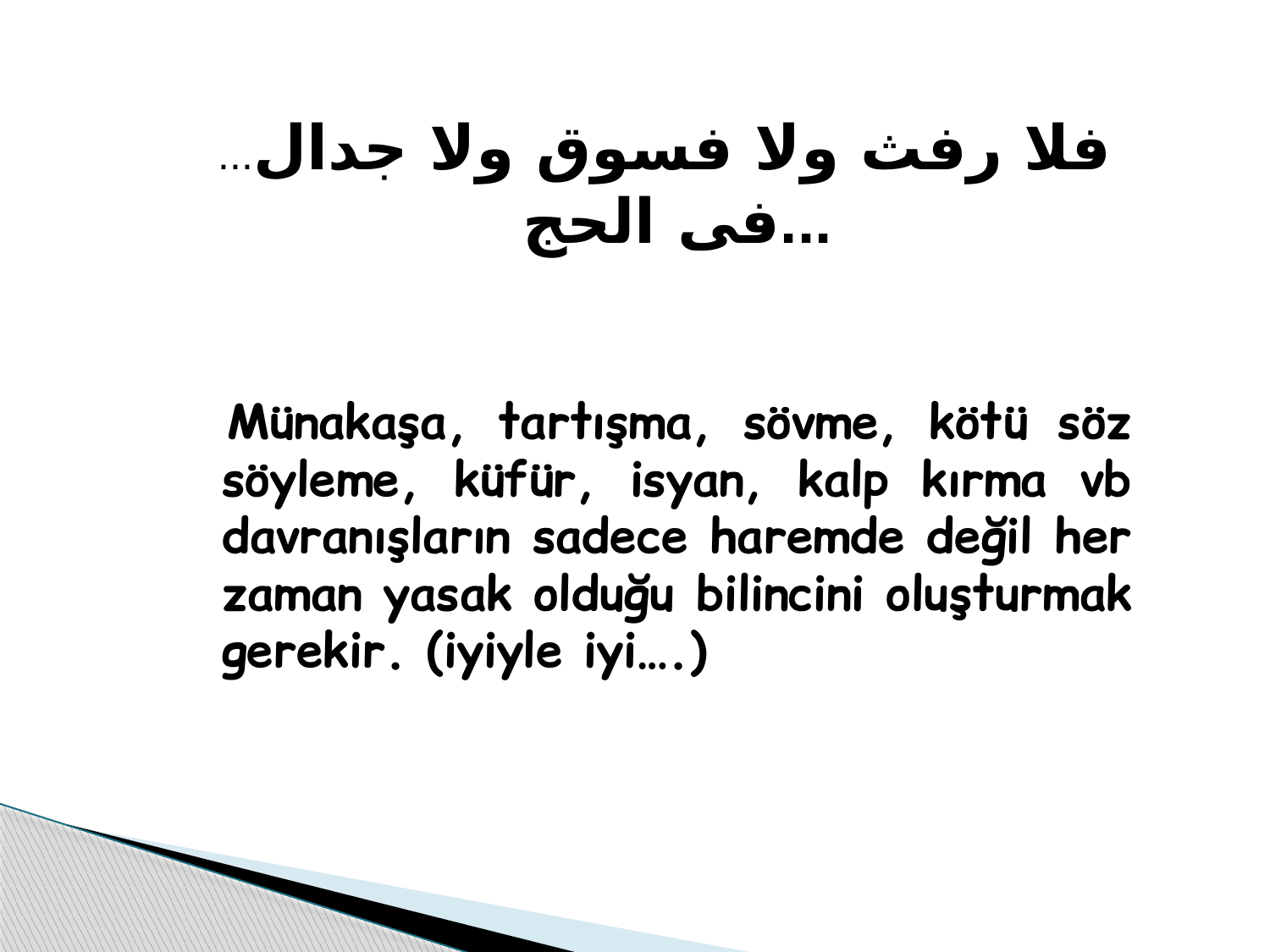

...فلا رفث ولا فسوق ولا جدال فى الحج...

 Münakaşa, tartışma, sövme, kötü söz söyleme, küfür, isyan, kalp kırma vb davranışların sadece haremde değil her zaman yasak olduğu bilincini oluşturmak gerekir. (iyiyle iyi….)